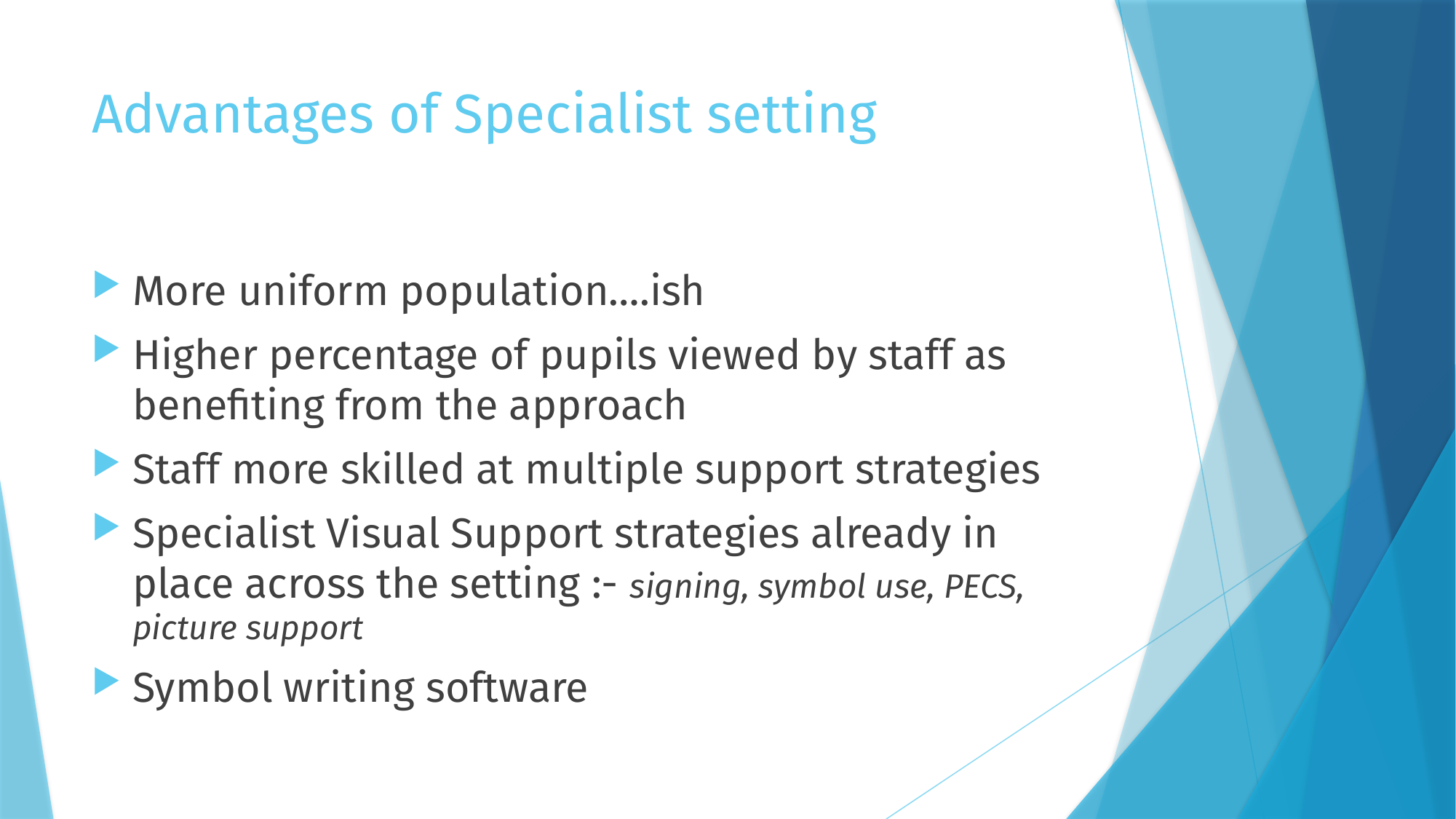

# Advantages of Specialist setting
More uniform population….ish
Higher percentage of pupils viewed by staff as benefiting from the approach
Staff more skilled at multiple support strategies
Specialist Visual Support strategies already in place across the setting :- signing, symbol use, PECS, picture support
Symbol writing software